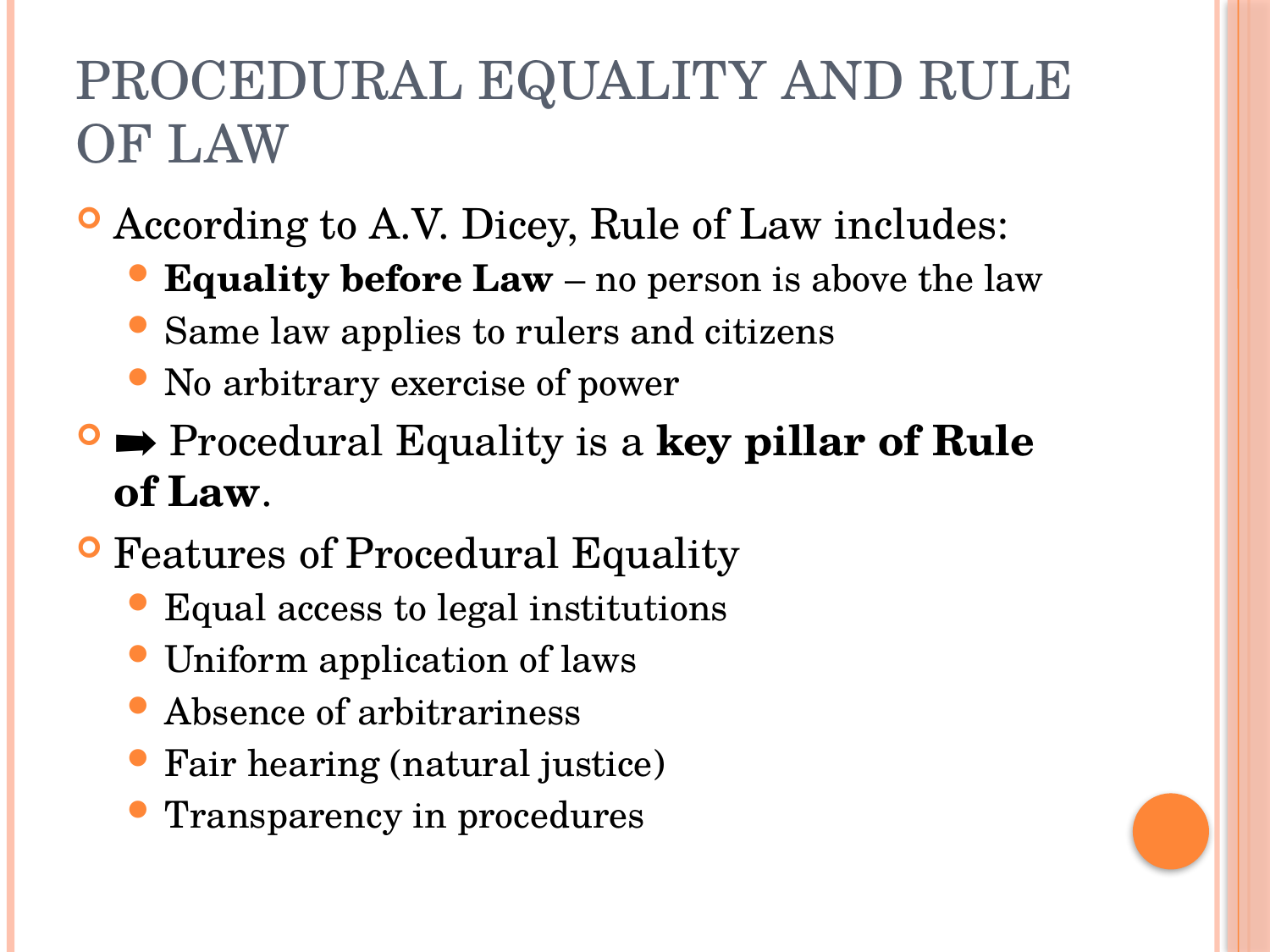

# Procedural Equality and Rule of Law
According to A.V. Dicey, Rule of Law includes:
Equality before Law – no person is above the law
Same law applies to rulers and citizens
No arbitrary exercise of power
➡ Procedural Equality is a key pillar of Rule of Law.
Features of Procedural Equality
Equal access to legal institutions
Uniform application of laws
Absence of arbitrariness
Fair hearing (natural justice)
Transparency in procedures